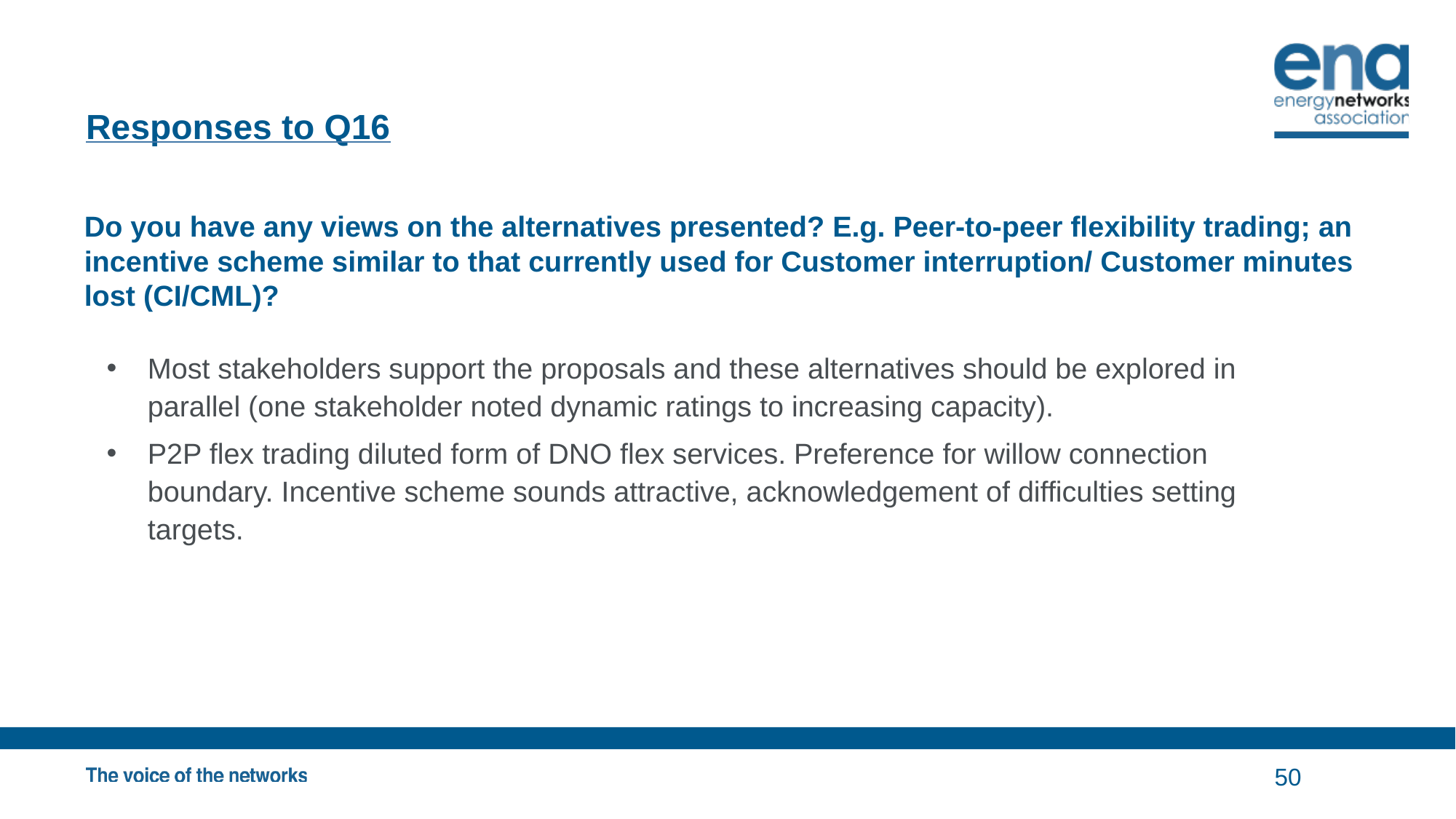

# Responses to Q16
Do you have any views on the alternatives presented? E.g. Peer-to-peer flexibility trading; an incentive scheme similar to that currently used for Customer interruption/ Customer minutes lost (CI/CML)?
Most stakeholders support the proposals and these alternatives should be explored in parallel (one stakeholder noted dynamic ratings to increasing capacity).
P2P flex trading diluted form of DNO flex services. Preference for willow connection boundary. Incentive scheme sounds attractive, acknowledgement of difficulties setting targets.
50